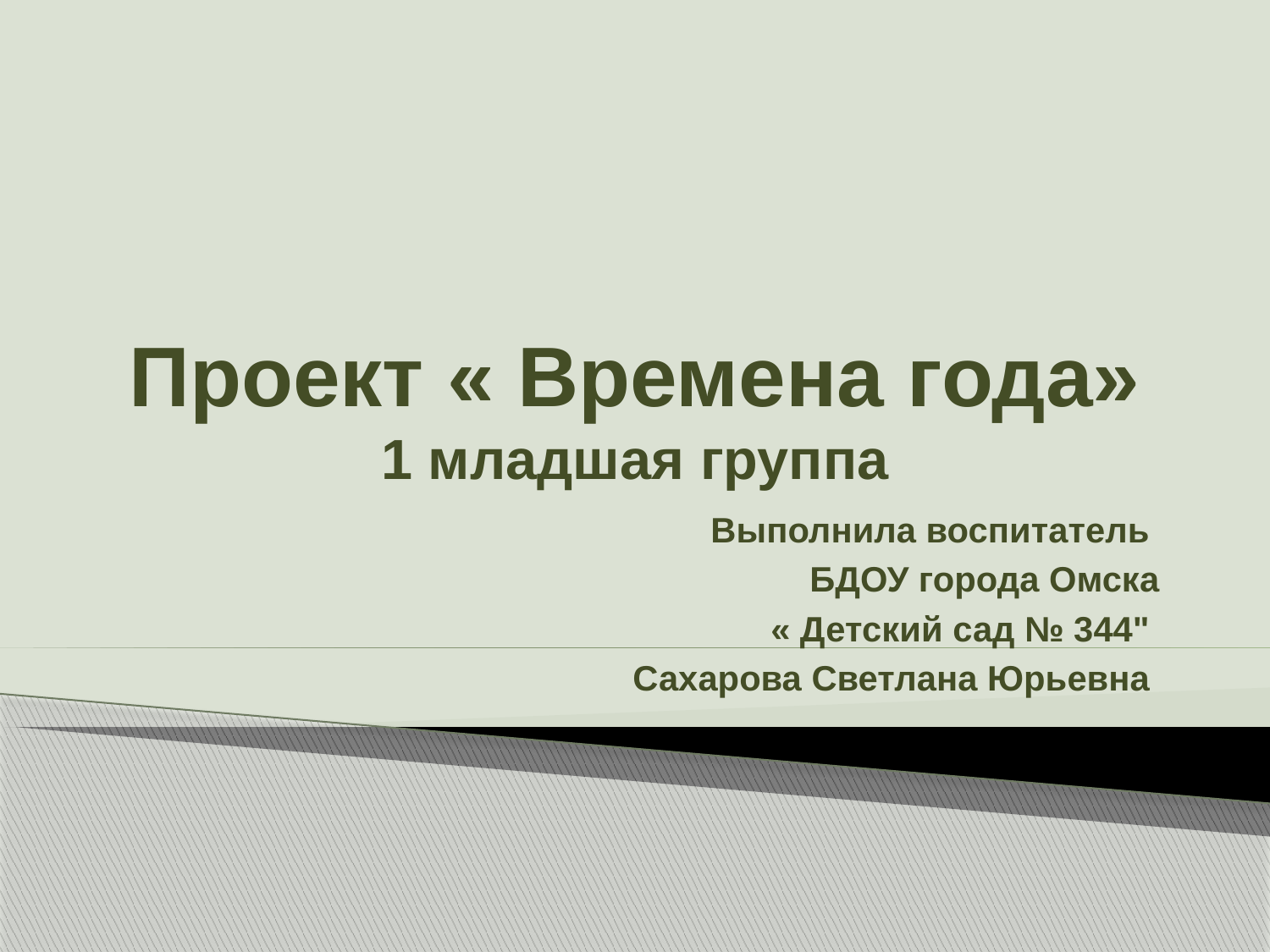

# Проект « Времена года» 1 младшая группа
Выполнила воспитатель
БДОУ города Омска
« Детский сад № 344"
Сахарова Светлана Юрьевна